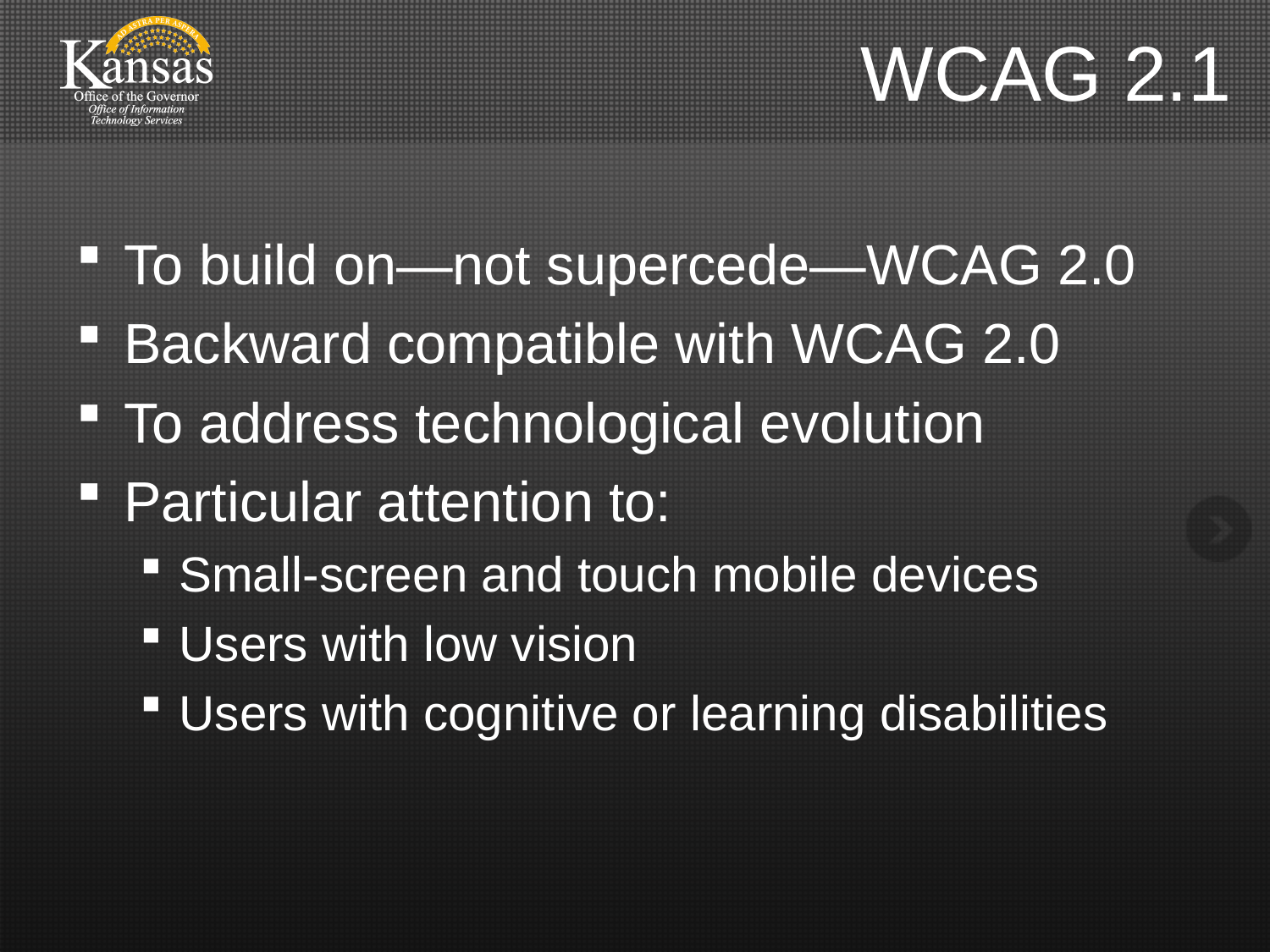

# WCAG 2.1
To build on—not supercede—WCAG 2.0
Backward compatible with WCAG 2.0
To address technological evolution
Particular attention to:
Small-screen and touch mobile devices
Users with low vision
Users with cognitive or learning disabilities